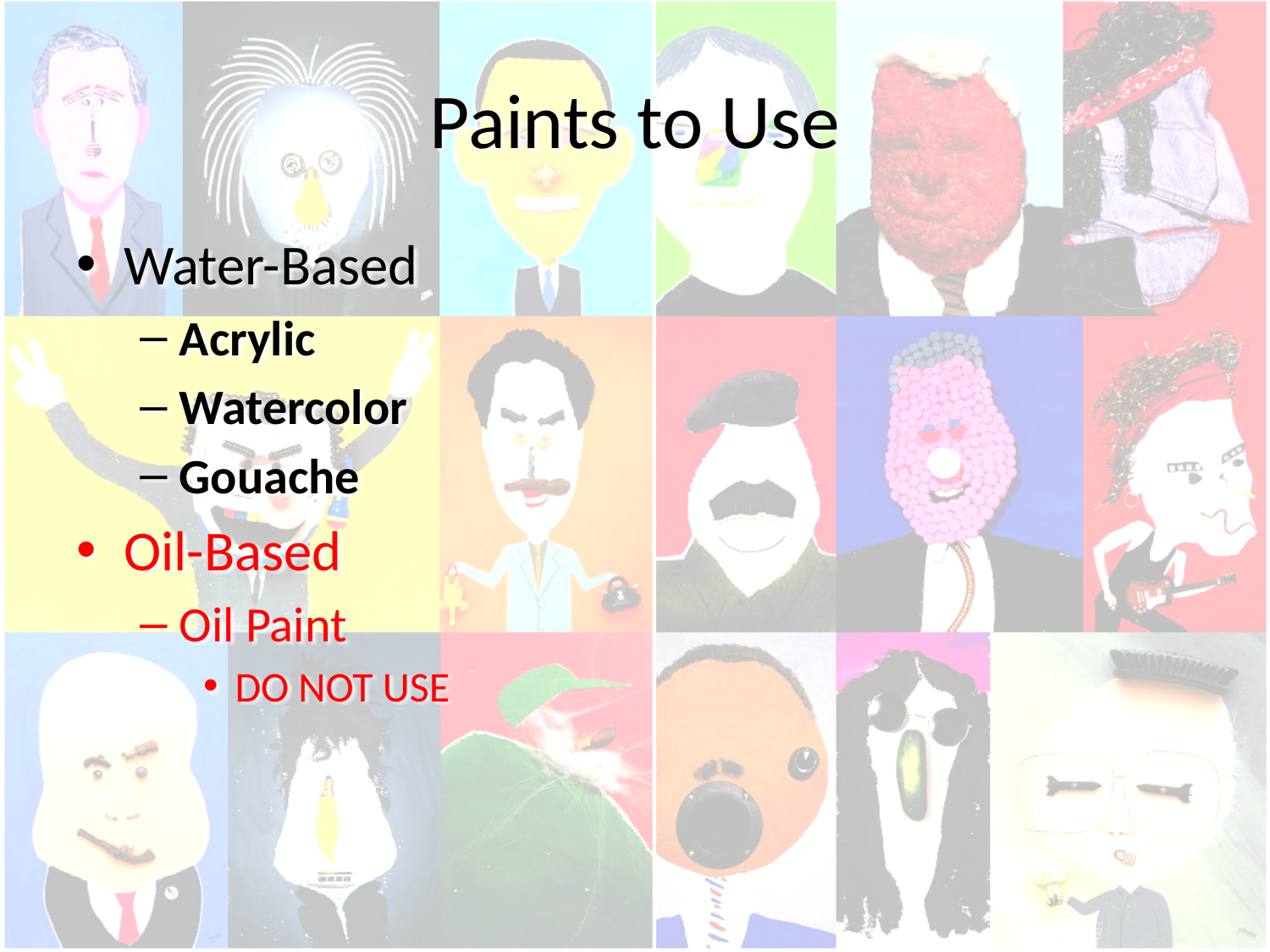

# Paints to Use
Water-Based
Acrylic
Watercolor
Gouache
Oil-Based
Oil Paint
DO NOT USE